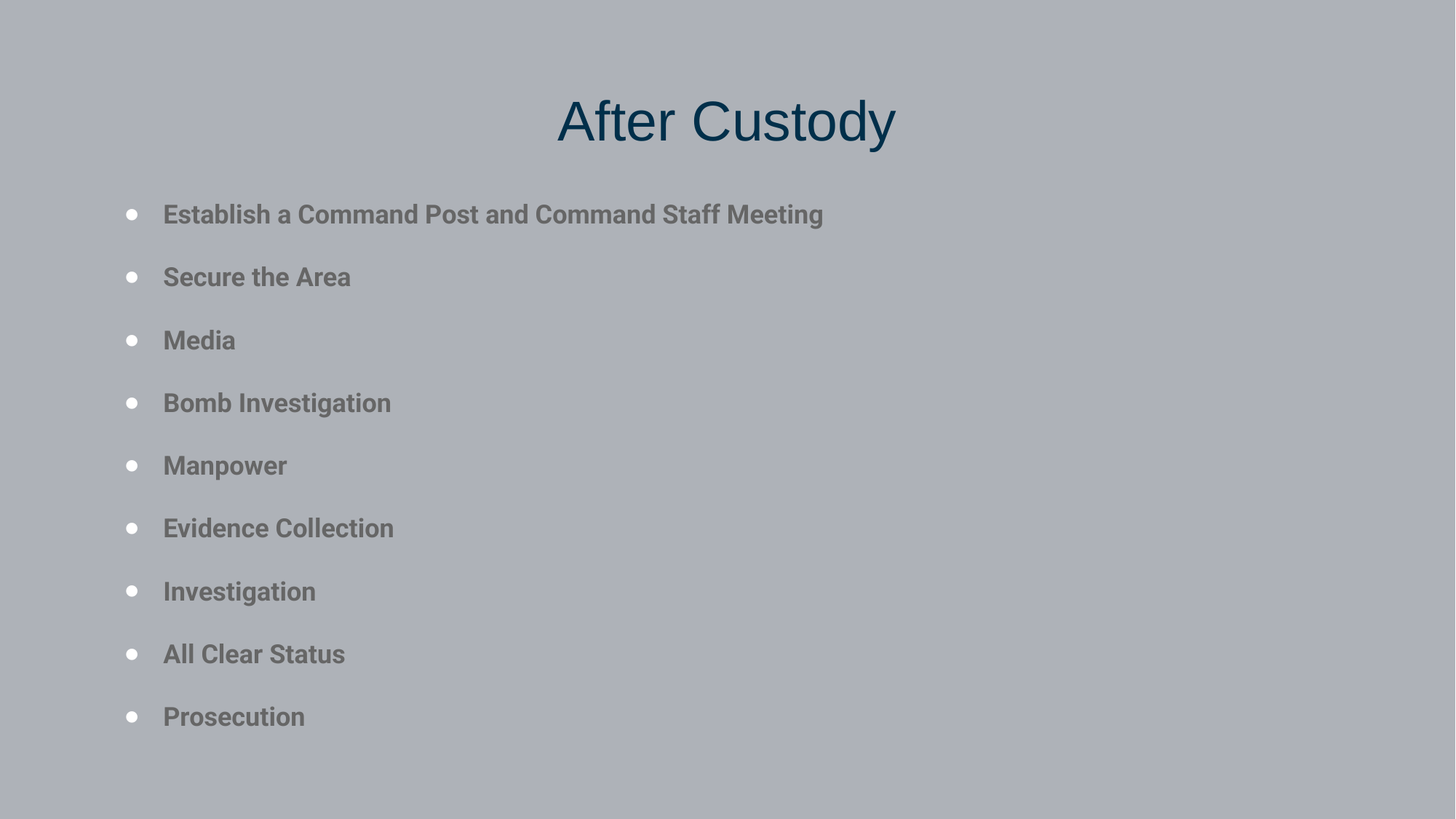

# After Custody
Establish a Command Post and Command Staff Meeting
Secure the Area
Media
Bomb Investigation
Manpower
Evidence Collection
Investigation
All Clear Status
Prosecution